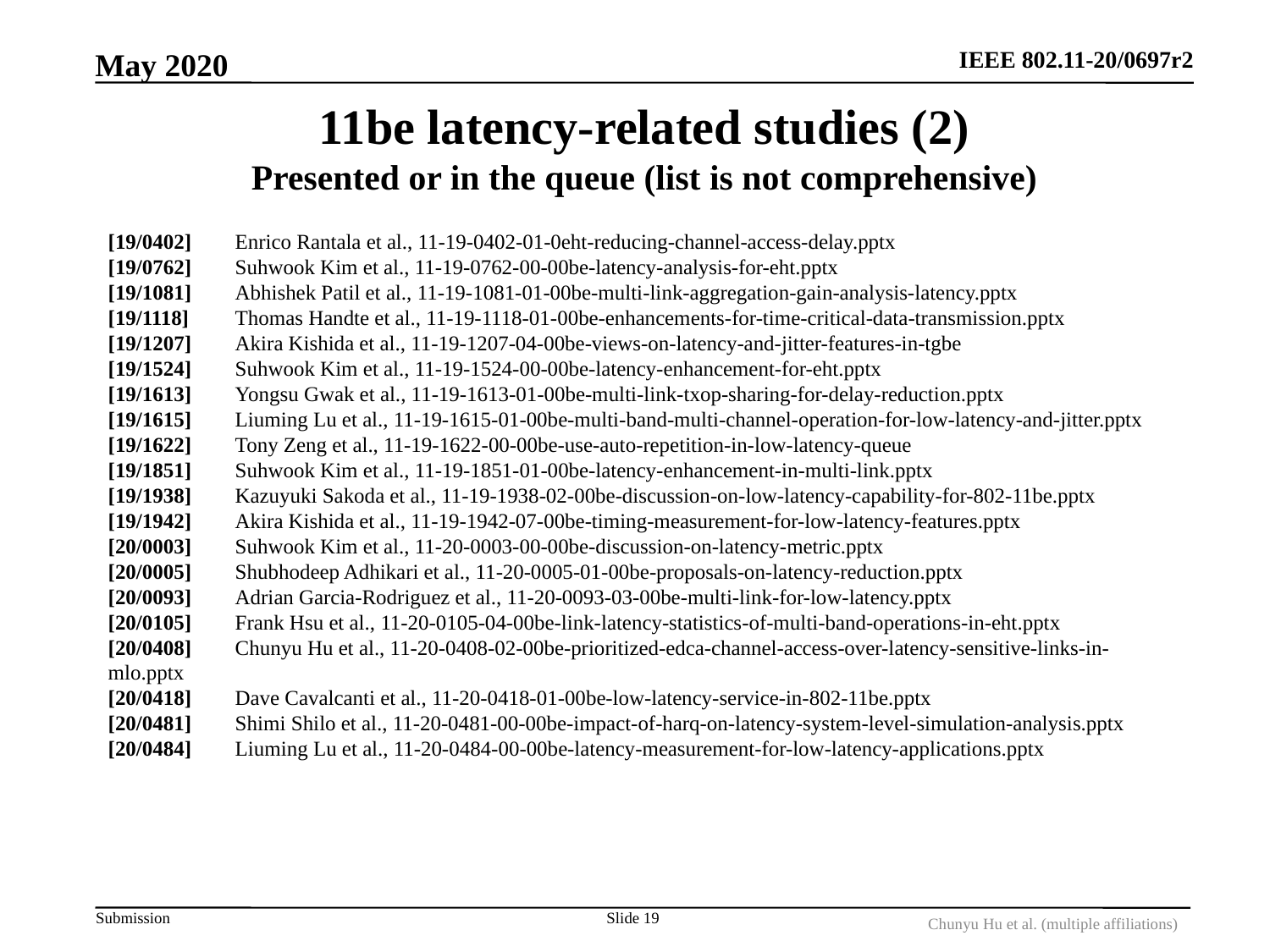

May 2020
# 11be latency-related studies (2) Presented or in the queue (list is not comprehensive)
[19/0402]	Enrico Rantala et al., 11-19-0402-01-0eht-reducing-channel-access-delay.pptx
[19/0762] 	Suhwook Kim et al., 11-19-0762-00-00be-latency-analysis-for-eht.pptx
[19/1081]	Abhishek Patil et al., 11-19-1081-01-00be-multi-link-aggregation-gain-analysis-latency.pptx
[19/1118]	Thomas Handte et al., 11-19-1118-01-00be-enhancements-for-time-critical-data-transmission.pptx
[19/1207]	Akira Kishida et al., 11-19-1207-04-00be-views-on-latency-and-jitter-features-in-tgbe
[19/1524]	Suhwook Kim et al., 11-19-1524-00-00be-latency-enhancement-for-eht.pptx
[19/1613]	Yongsu Gwak et al., 11-19-1613-01-00be-multi-link-txop-sharing-for-delay-reduction.pptx
[19/1615] 	Liuming Lu et al., 11-19-1615-01-00be-multi-band-multi-channel-operation-for-low-latency-and-jitter.pptx
[19/1622]	Tony Zeng et al., 11-19-1622-00-00be-use-auto-repetition-in-low-latency-queue
[19/1851]	Suhwook Kim et al., 11-19-1851-01-00be-latency-enhancement-in-multi-link.pptx
[19/1938]	Kazuyuki Sakoda et al., 11-19-1938-02-00be-discussion-on-low-latency-capability-for-802-11be.pptx
[19/1942]	Akira Kishida et al., 11-19-1942-07-00be-timing-measurement-for-low-latency-features.pptx
[20/0003]	Suhwook Kim et al., 11-20-0003-00-00be-discussion-on-latency-metric.pptx
[20/0005]	Shubhodeep Adhikari et al., 11-20-0005-01-00be-proposals-on-latency-reduction.pptx
[20/0093]	Adrian Garcia-Rodriguez et al., 11-20-0093-03-00be-multi-link-for-low-latency.pptx
[20/0105]	Frank Hsu et al., 11-20-0105-04-00be-link-latency-statistics-of-multi-band-operations-in-eht.pptx
[20/0408]	Chunyu Hu et al., 11-20-0408-02-00be-prioritized-edca-channel-access-over-latency-sensitive-links-in-mlo.pptx
[20/0418]	Dave Cavalcanti et al., 11-20-0418-01-00be-low-latency-service-in-802-11be.pptx
[20/0481]	Shimi Shilo et al., 11-20-0481-00-00be-impact-of-harq-on-latency-system-level-simulation-analysis.pptx
[20/0484]	Liuming Lu et al., 11-20-0484-00-00be-latency-measurement-for-low-latency-applications.pptx
Slide 19
Chunyu Hu et al. (multiple affiliations)